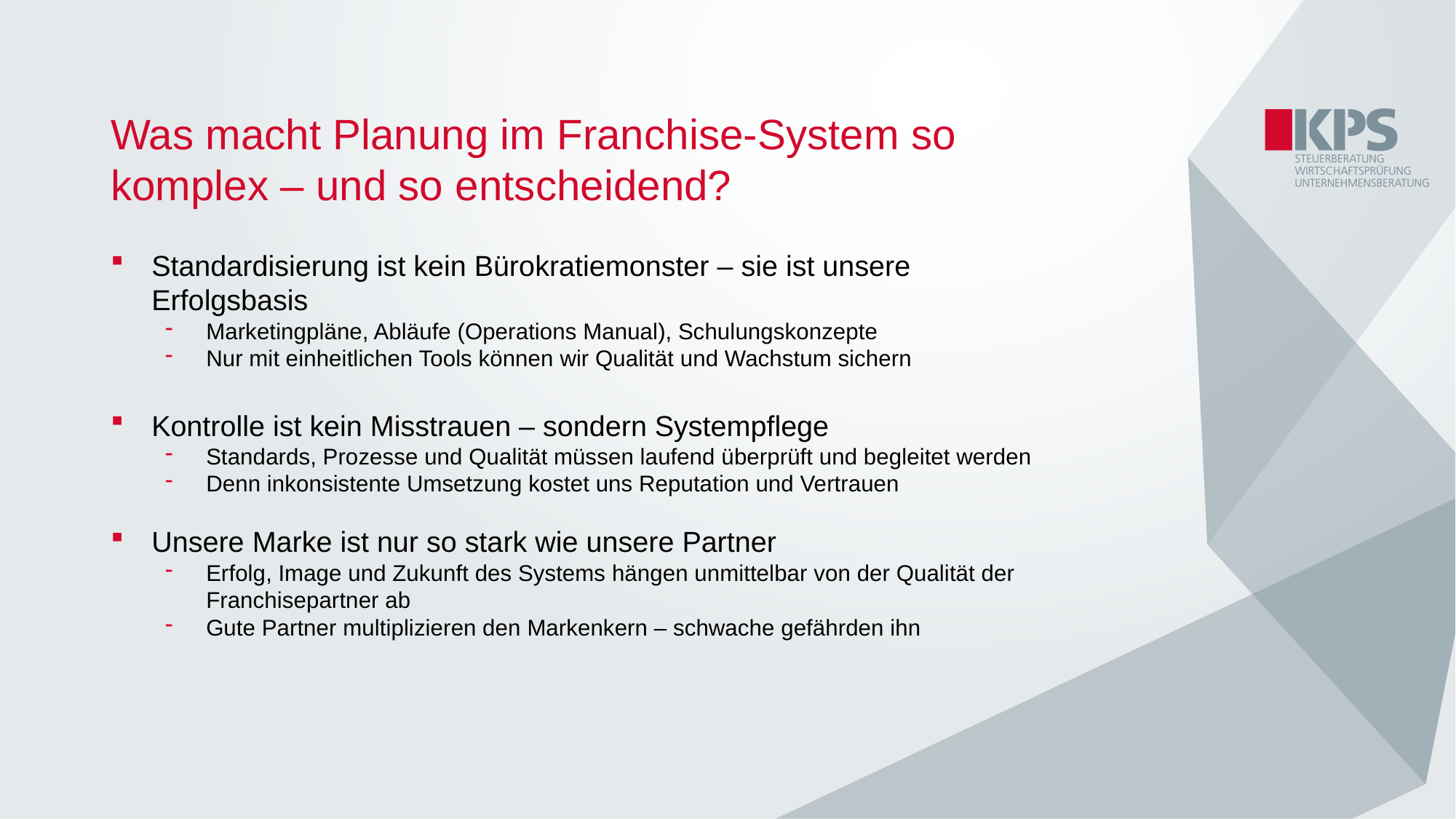

Was macht Planung im Franchise-System so komplex – und so entscheidend?
Standardisierung ist kein Bürokratiemonster – sie ist unsere Erfolgsbasis
Marketingpläne, Abläufe (Operations Manual), Schulungskonzepte
Nur mit einheitlichen Tools können wir Qualität und Wachstum sichern

Kontrolle ist kein Misstrauen – sondern Systempflege
Standards, Prozesse und Qualität müssen laufend überprüft und begleitet werden
Denn inkonsistente Umsetzung kostet uns Reputation und Vertrauen

Unsere Marke ist nur so stark wie unsere Partner
Erfolg, Image und Zukunft des Systems hängen unmittelbar von der Qualität der Franchisepartner ab
Gute Partner multiplizieren den Markenkern – schwache gefährden ihn